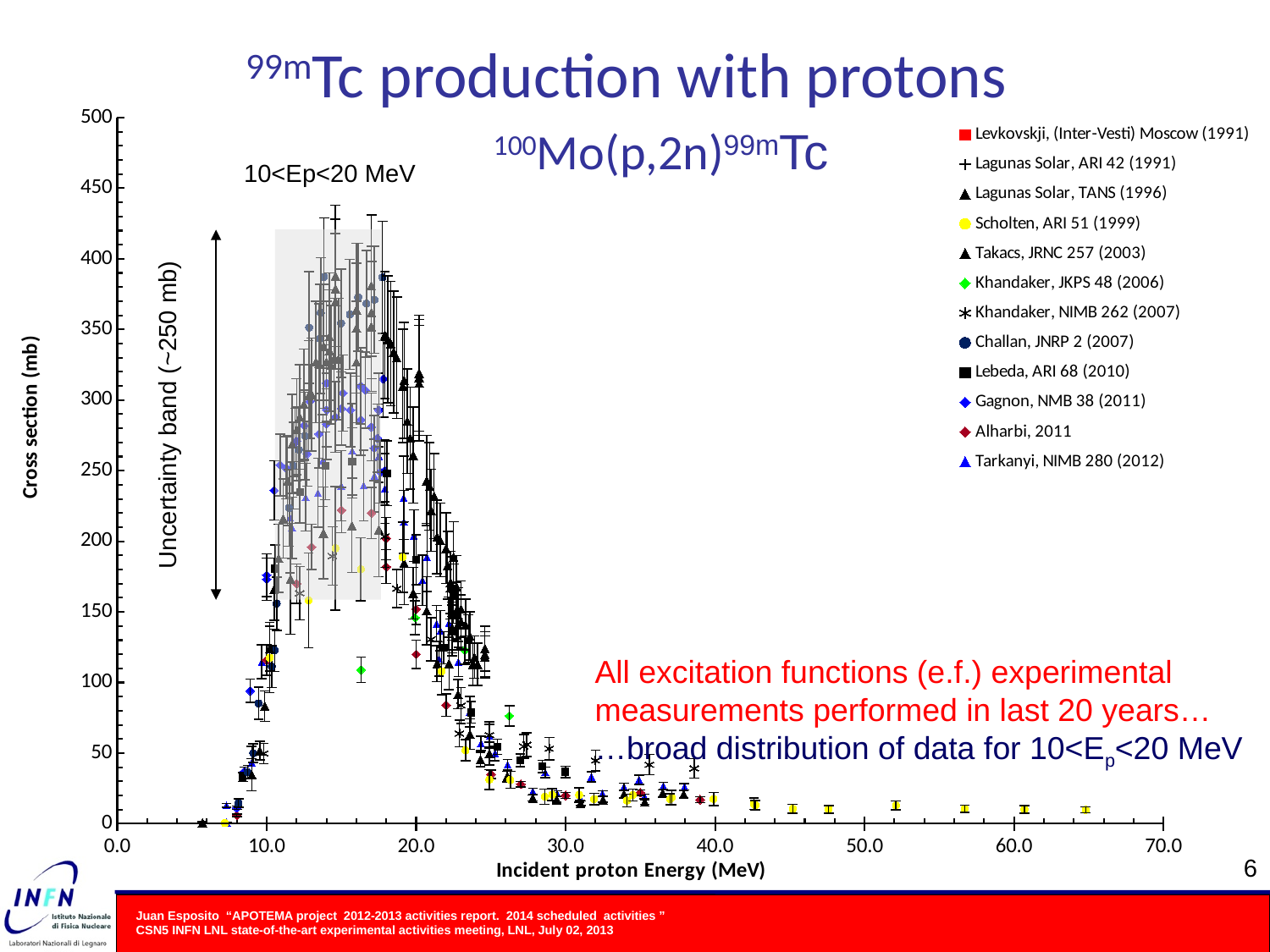

99mTc production with protons
 100Mo(p,2n)99mTc

### Chart

| Category |  |  |  |  |  |  |  |  |  |  |  |  |
|---|---|---|---|---|---|---|---|---|---|---|---|---|
10<Ep<20 MeV

Uncertainty band (~250 mb)
All excitation functions (e.f.) experimental measurements performed in last 20 years…
…broad distribution of data for 10<Ep<20 MeV
6